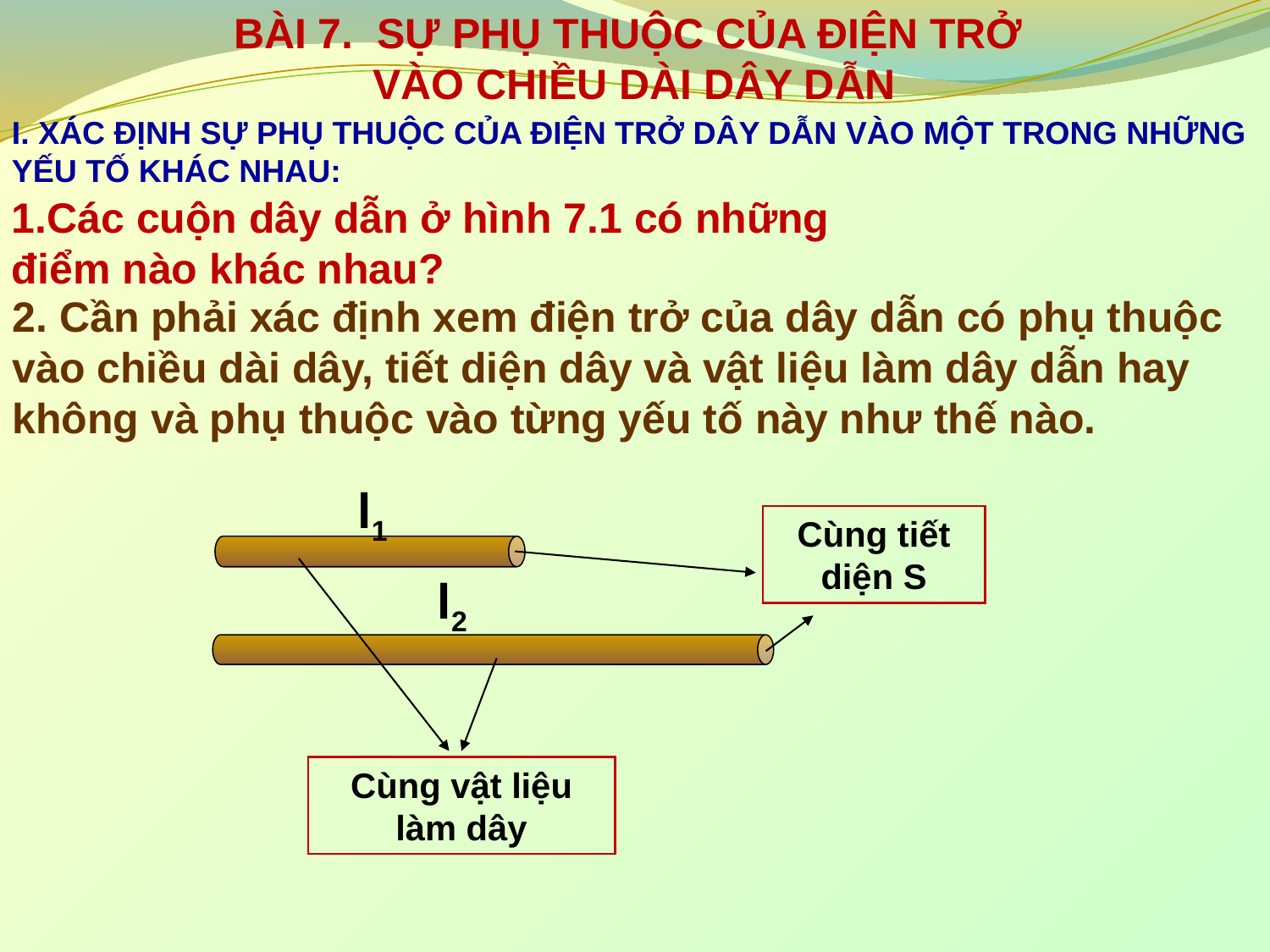

BÀI 7.  SỰ PHỤ THUỘC CỦA ĐIỆN TRỞ
VÀO CHIỀU DÀI DÂY DẪN
I. XÁC ĐỊNH SỰ PHỤ THUỘC CỦA ĐIỆN TRỞ DÂY DẪN VÀO MỘT TRONG NHỮNG YẾU TỐ KHÁC NHAU:
1.Các cuộn dây dẫn ở hình 7.1 có những điểm nào khác nhau?
2. Cần phải xác định xem điện trở của dây dẫn có phụ thuộc vào chiều dài dây, tiết diện dây và vật liệu làm dây dẫn hay không và phụ thuộc vào từng yếu tố này như thế nào.

l1
Cùng tiết diện S

l2
Cùng vật liệu làm dây